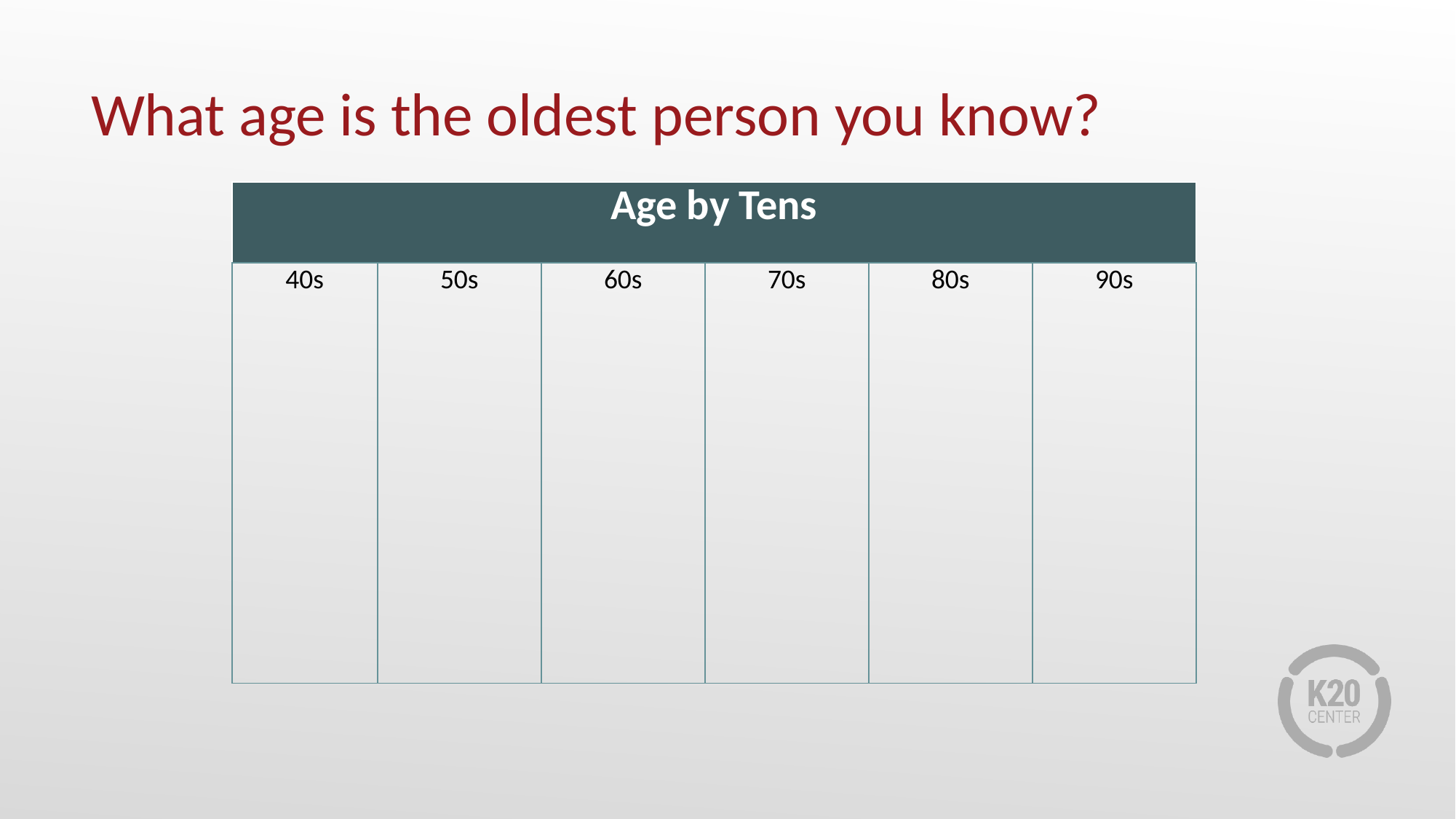

# What age is the oldest person you know?
| Age by Tens |  |  |  |  |  |
| --- | --- | --- | --- | --- | --- |
| 40s | 50s | 60s | 70s | 80s | 90s |